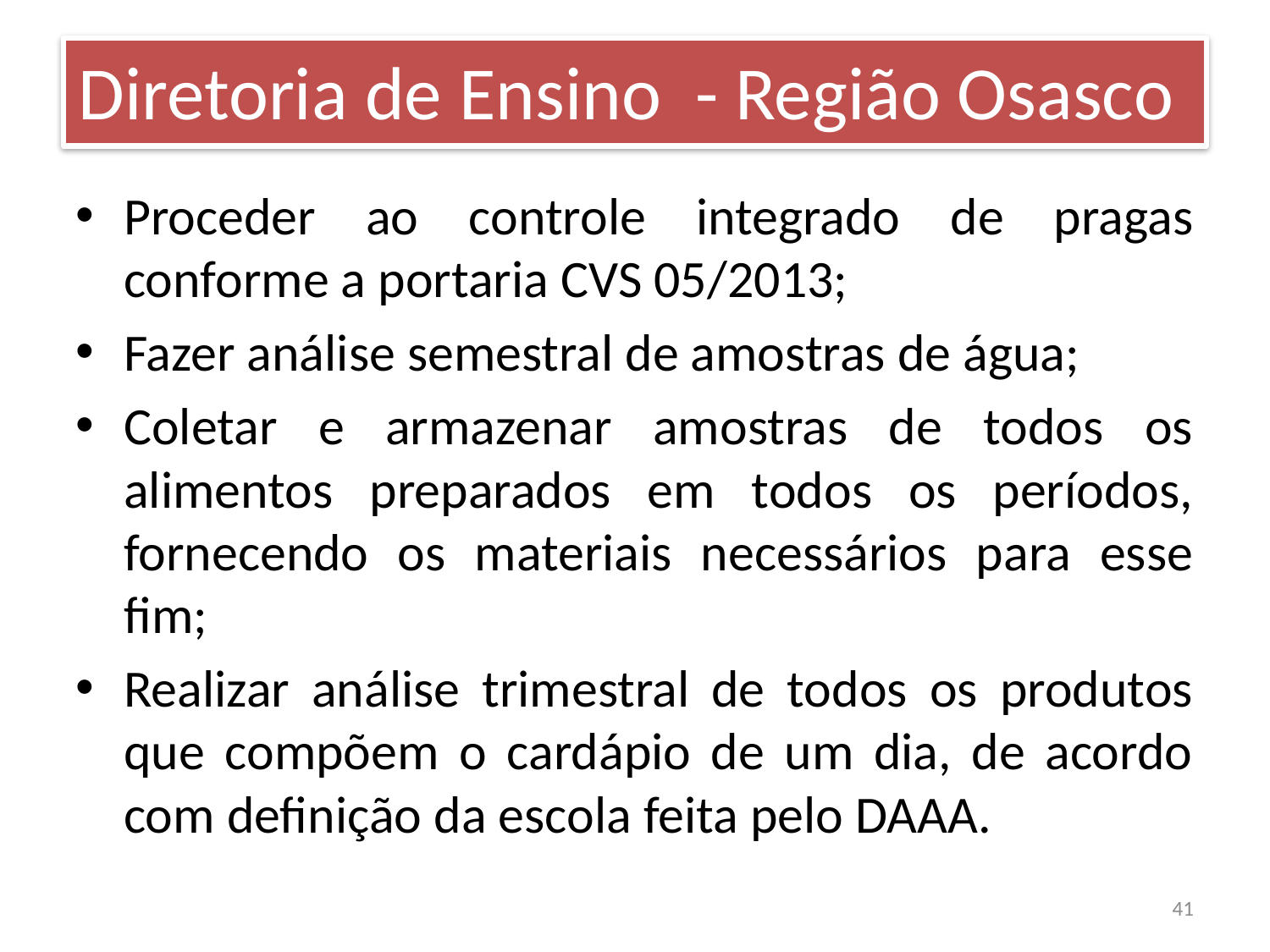

Diretoria de Ensino  - Região Osasco
Proceder ao controle integrado de pragas conforme a portaria CVS 05/2013;
Fazer análise semestral de amostras de água;
Coletar e armazenar amostras de todos os alimentos preparados em todos os períodos, fornecendo os materiais necessários para esse fim;
Realizar análise trimestral de todos os produtos que compõem o cardápio de um dia, de acordo com definição da escola feita pelo DAAA.
41